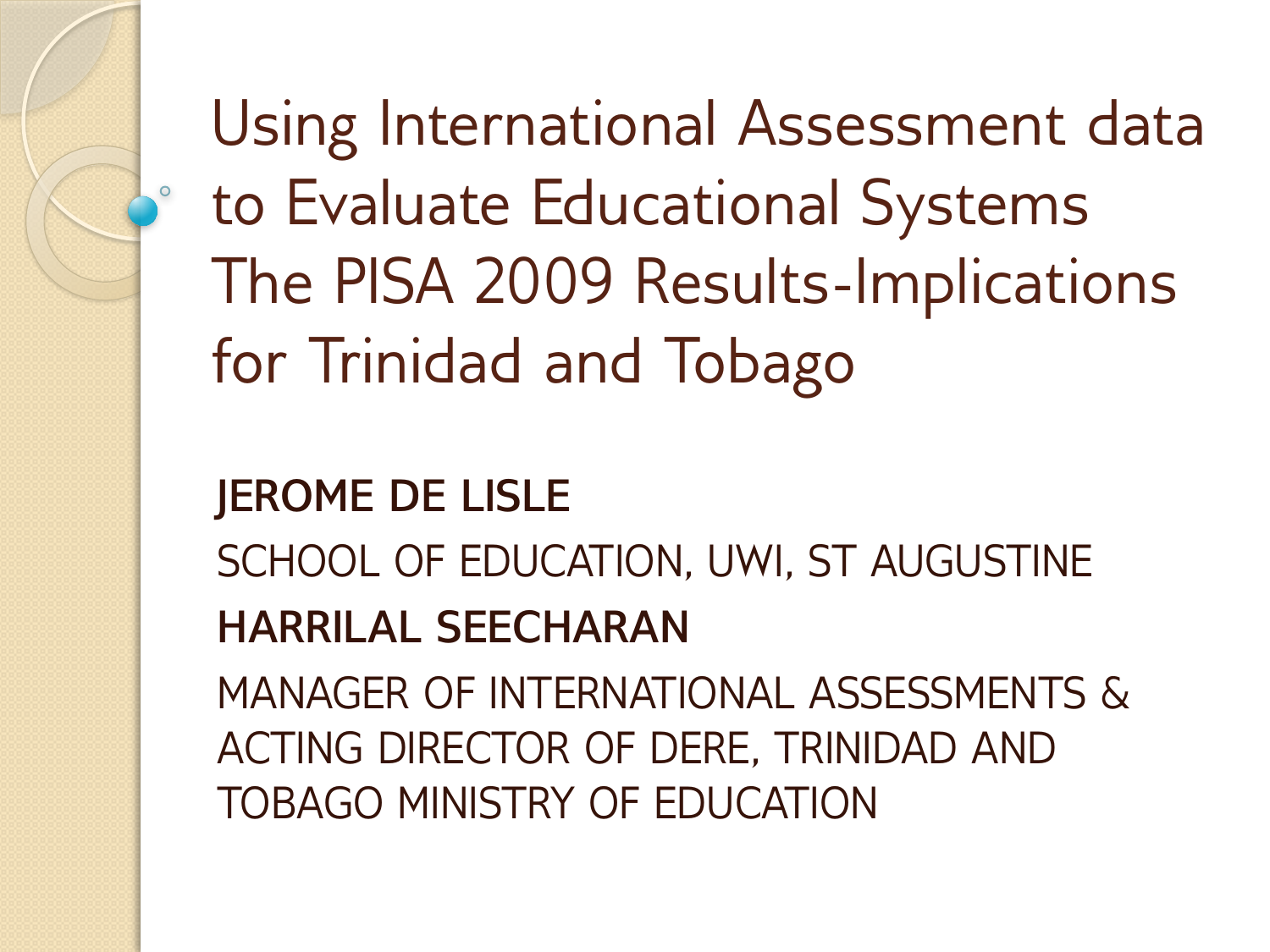

# Using International Assessment data to Evaluate Educational Systems The PISA 2009 Results-Implications for Trinidad and Tobago
JEROME DE LISLE
SCHOOL OF EDUCATION, UWI, ST AUGUSTINE
HARRILAL SEECHARAN
MANAGER OF INTERNATIONAL ASSESSMENTS & ACTING DIRECTOR OF DERE, TRINIDAD AND TOBAGO MINISTRY OF EDUCATION